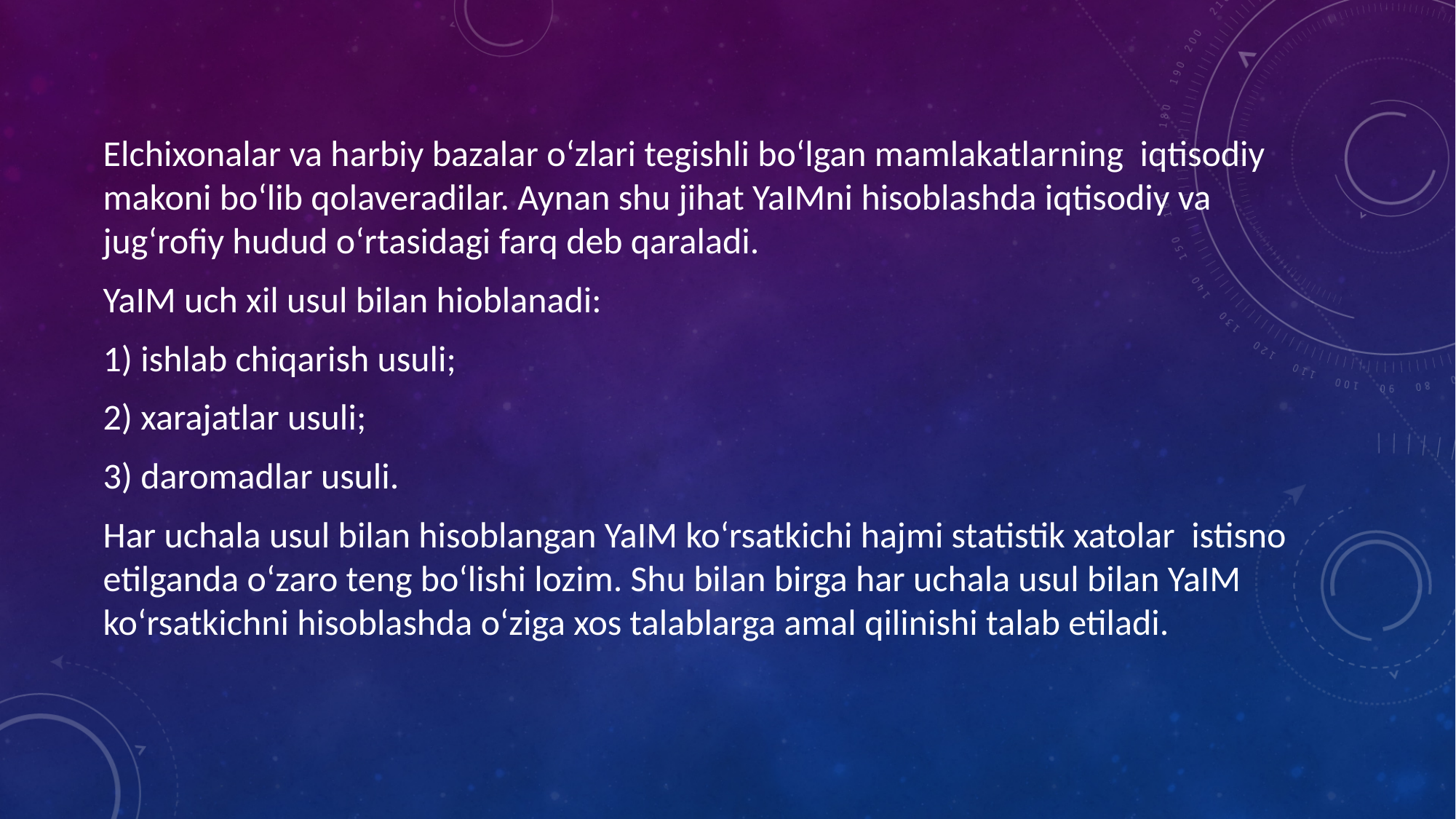

Elchixonalar va harbiy bazalar o‘zlari tegishli bo‘lgan mamlakatlarning  iqtisodiy makoni bo‘lib qolaveradilar. Aynan shu jihat YaIMni hisoblashda iqtisodiy va jug‘rofiy hudud o‘rtasidagi farq deb qaraladi.
YaIM uch xil usul bilan hioblanadi:
1) ishlab chiqarish usuli;
2) xarajatlar usuli;
3) daromadlar usuli.
Har uchala usul bilan hisoblangan YaIM ko‘rsatkichi hajmi statistik xatolar  istisno etilganda o‘zaro teng bo‘lishi lozim. Shu bilan birga har uchala usul bilan YaIM ko‘rsatkichni hisoblashda o‘ziga xos talablarga amal qilinishi talab etiladi.